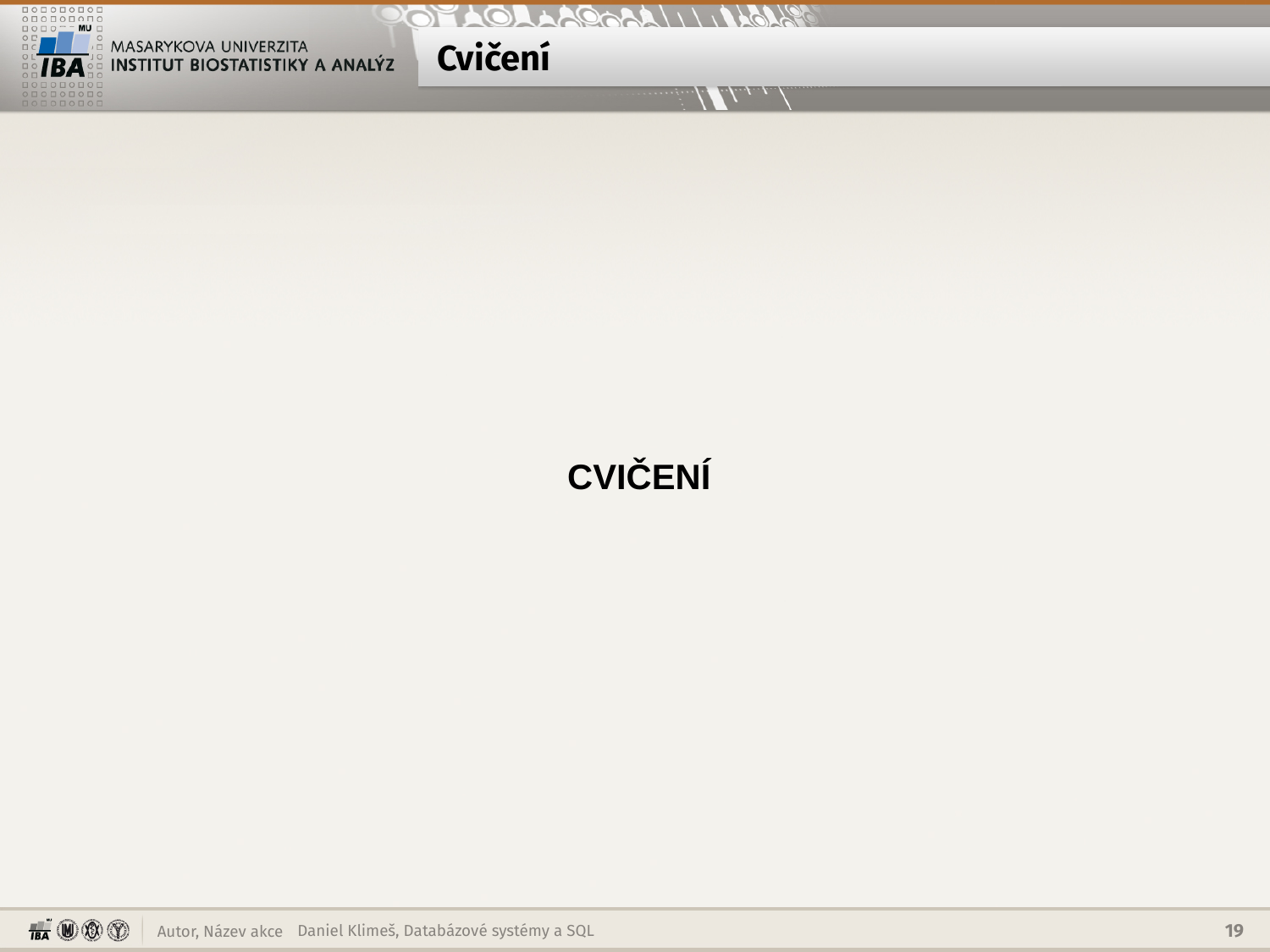

# Cvičení

CVIČENÍ

Daniel Klimeš, Databázové systémy a SQL
19